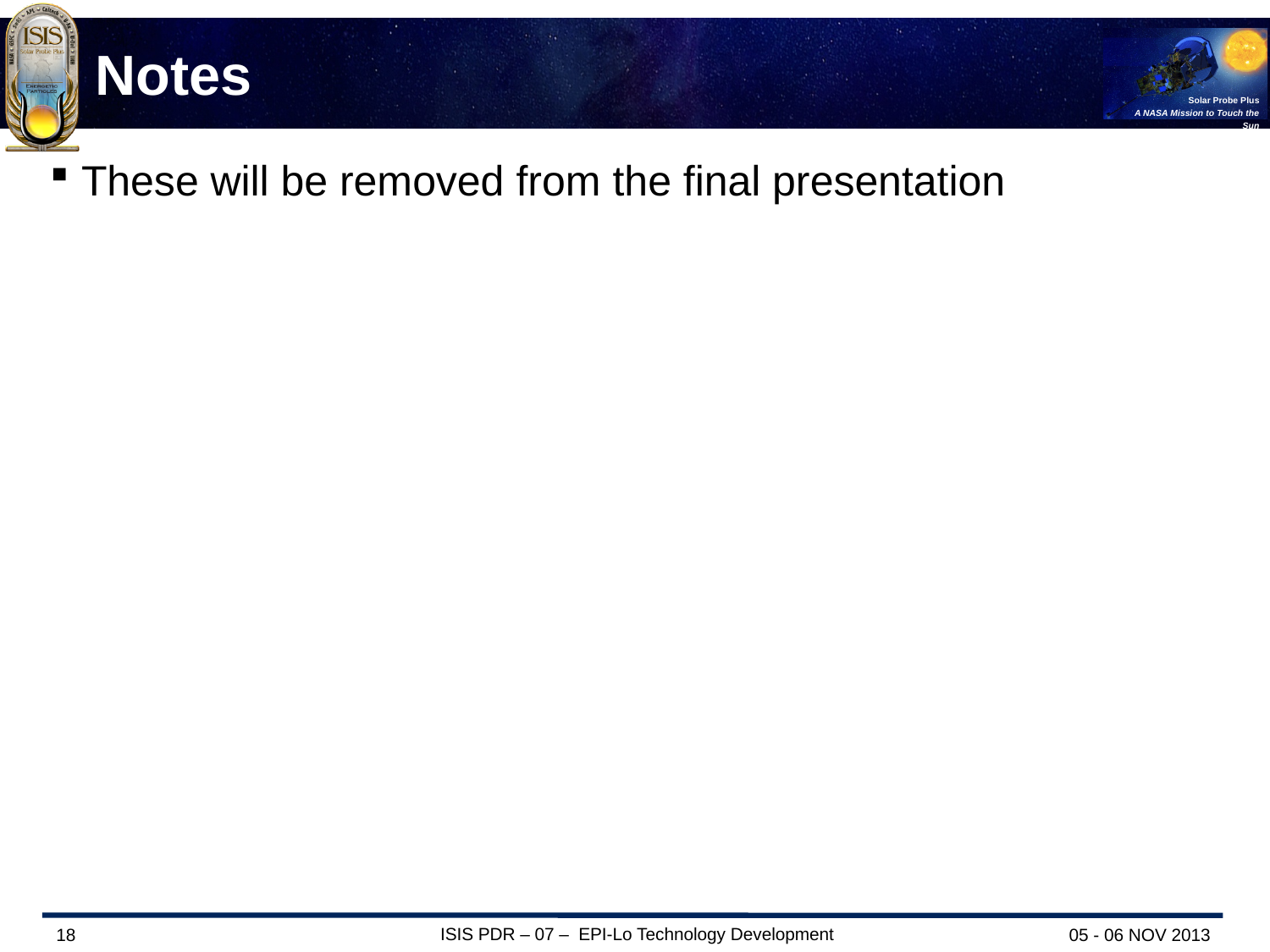

# Notes
These will be removed from the final presentation